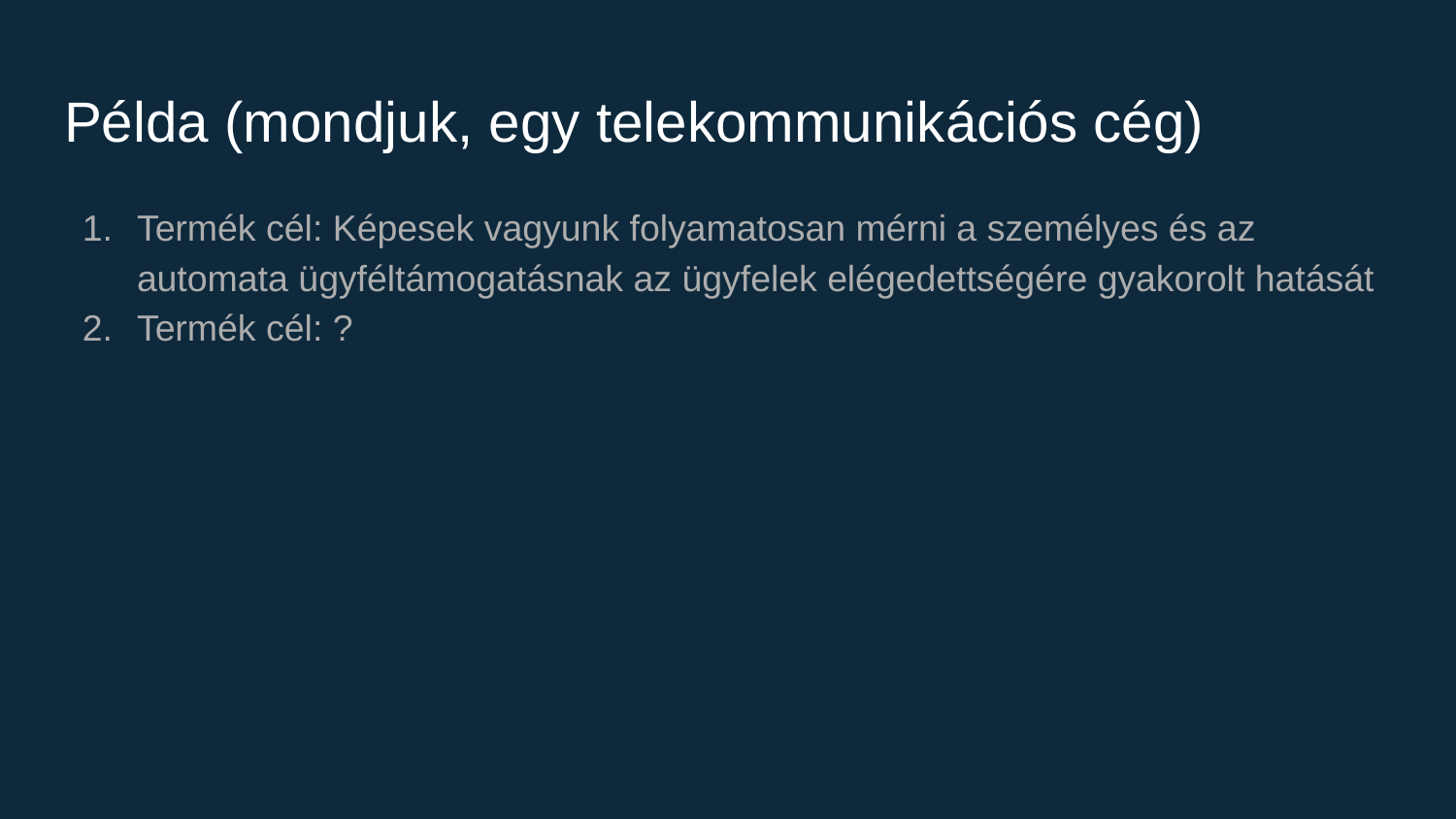

# Példa (mondjuk, egy telekommunikációs cég)

Termék cél: Képesek vagyunk folyamatosan mérni a személyes és az automata ügyféltámogatásnak az ügyfelek elégedettségére gyakorolt hatását
Termék cél: ?